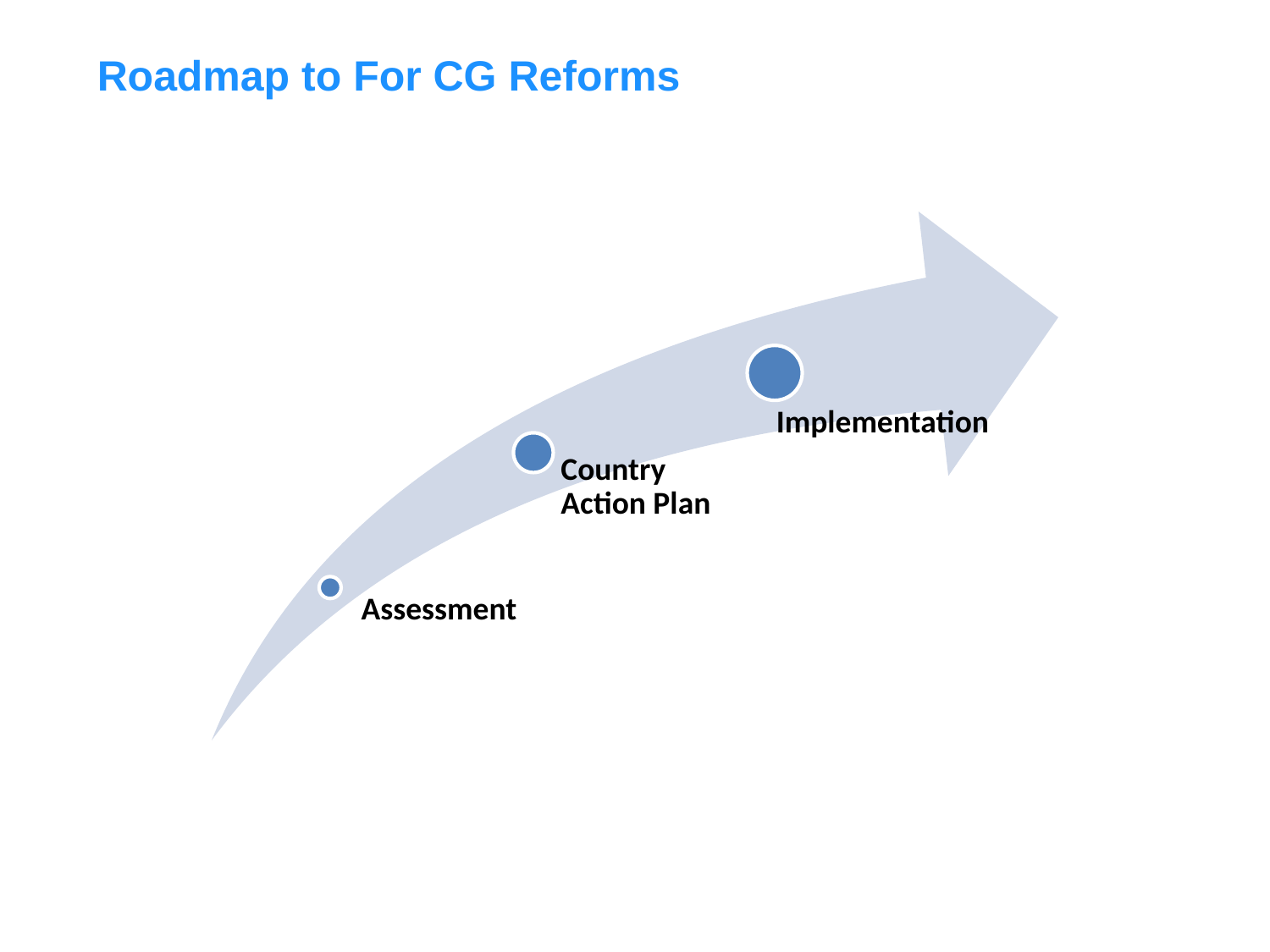

Roadmap to For CG Reforms
Assessment
Country
Action Plan
Implementation